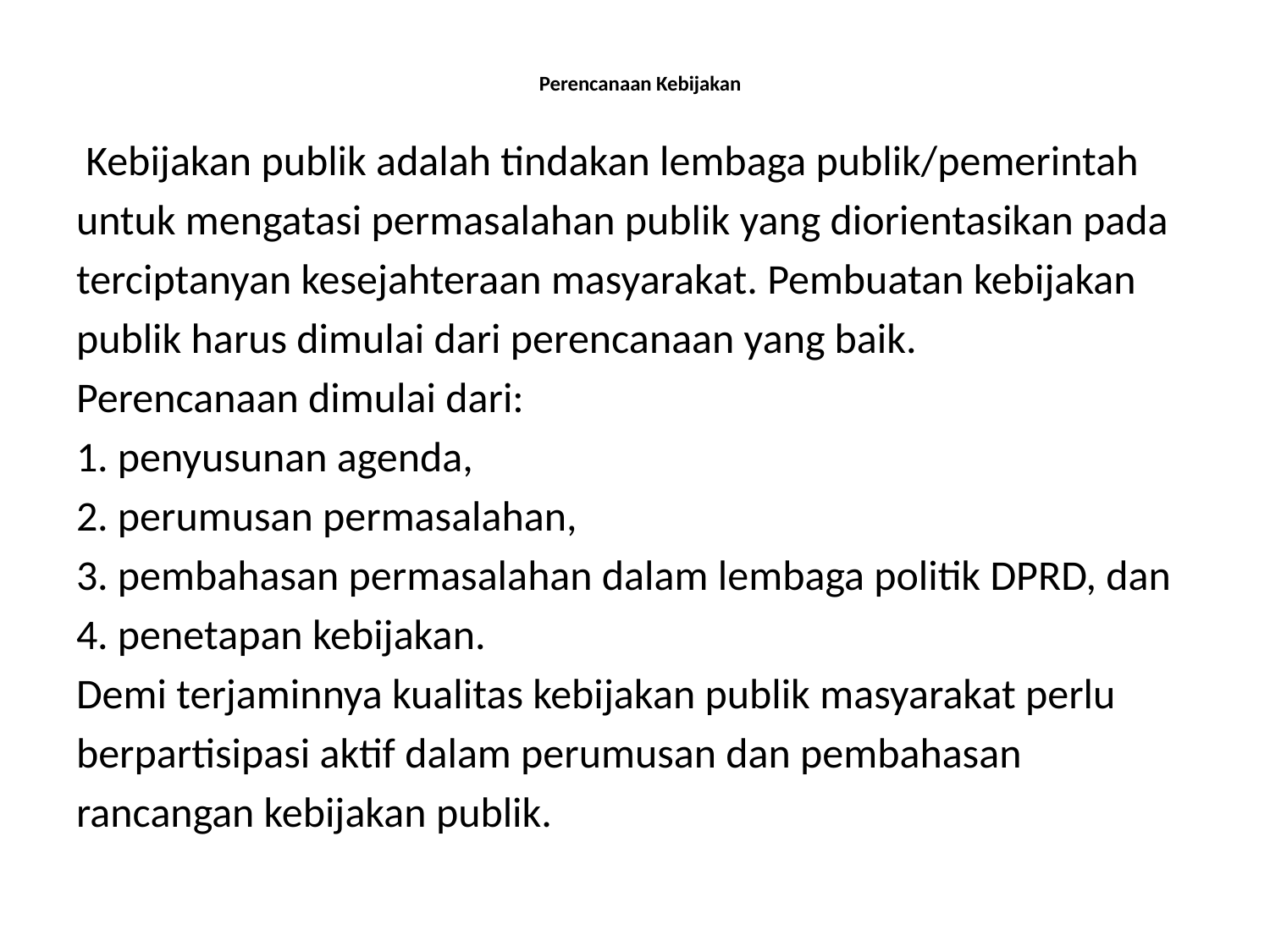

# Perencanaan Kebijakan
 Kebijakan publik adalah tindakan lembaga publik/pemerintah
untuk mengatasi permasalahan publik yang diorientasikan pada
terciptanyan kesejahteraan masyarakat. Pembuatan kebijakan
publik harus dimulai dari perencanaan yang baik.
Perencanaan dimulai dari:
1. penyusunan agenda,
2. perumusan permasalahan,
3. pembahasan permasalahan dalam lembaga politik DPRD, dan
4. penetapan kebijakan.
Demi terjaminnya kualitas kebijakan publik masyarakat perlu
berpartisipasi aktif dalam perumusan dan pembahasan
rancangan kebijakan publik.